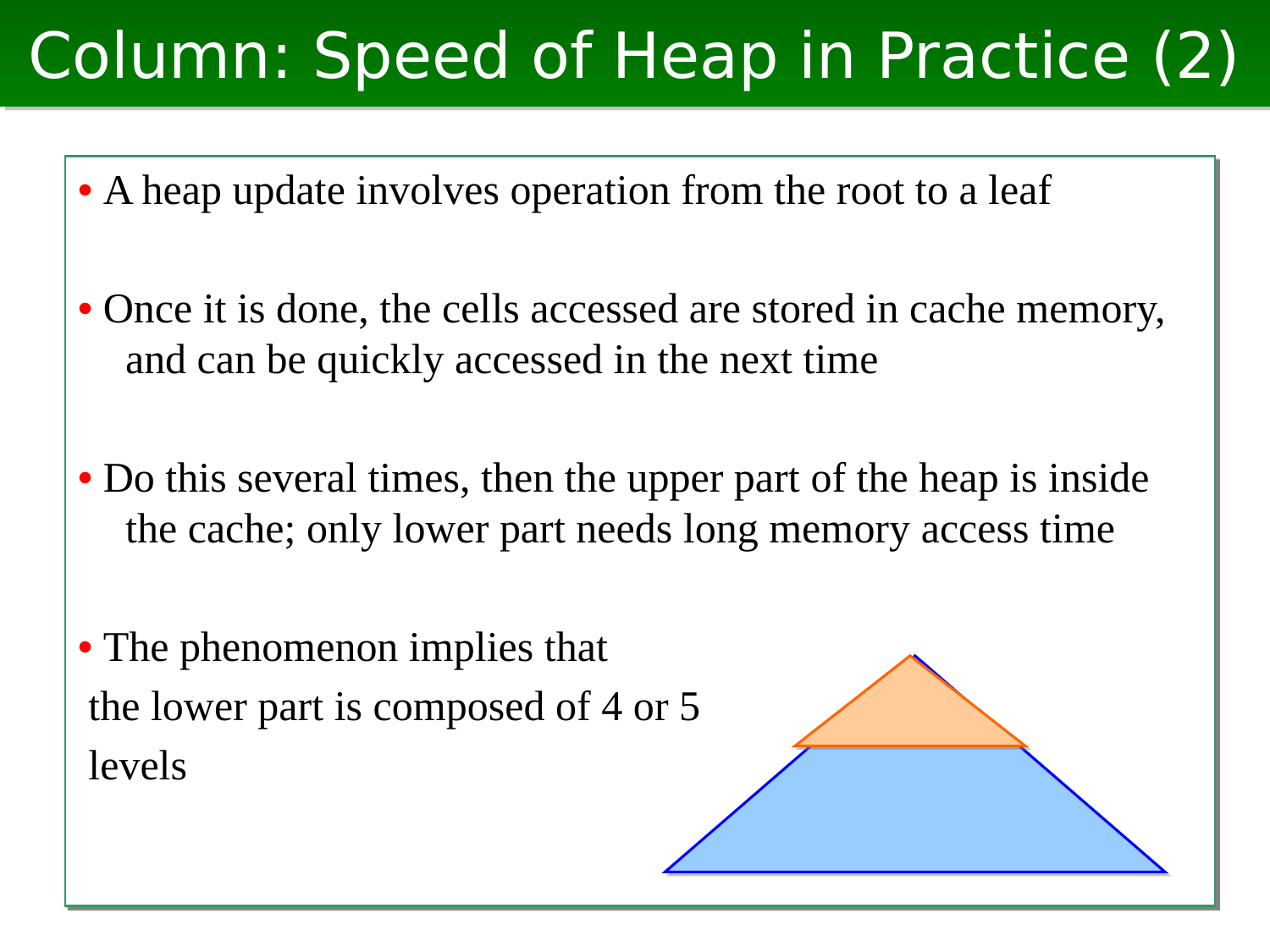

# Column: Speed of Heap in Practice (2)
• A heap update involves operation from the root to a leaf

• Once it is done, the cells accessed are stored in cache memory, and can be quickly accessed in the next time

• Do this several times, then the upper part of the heap is inside the cache; only lower part needs long memory access time

• The phenomenon implies that
 the lower part is composed of 4 or 5
 levels